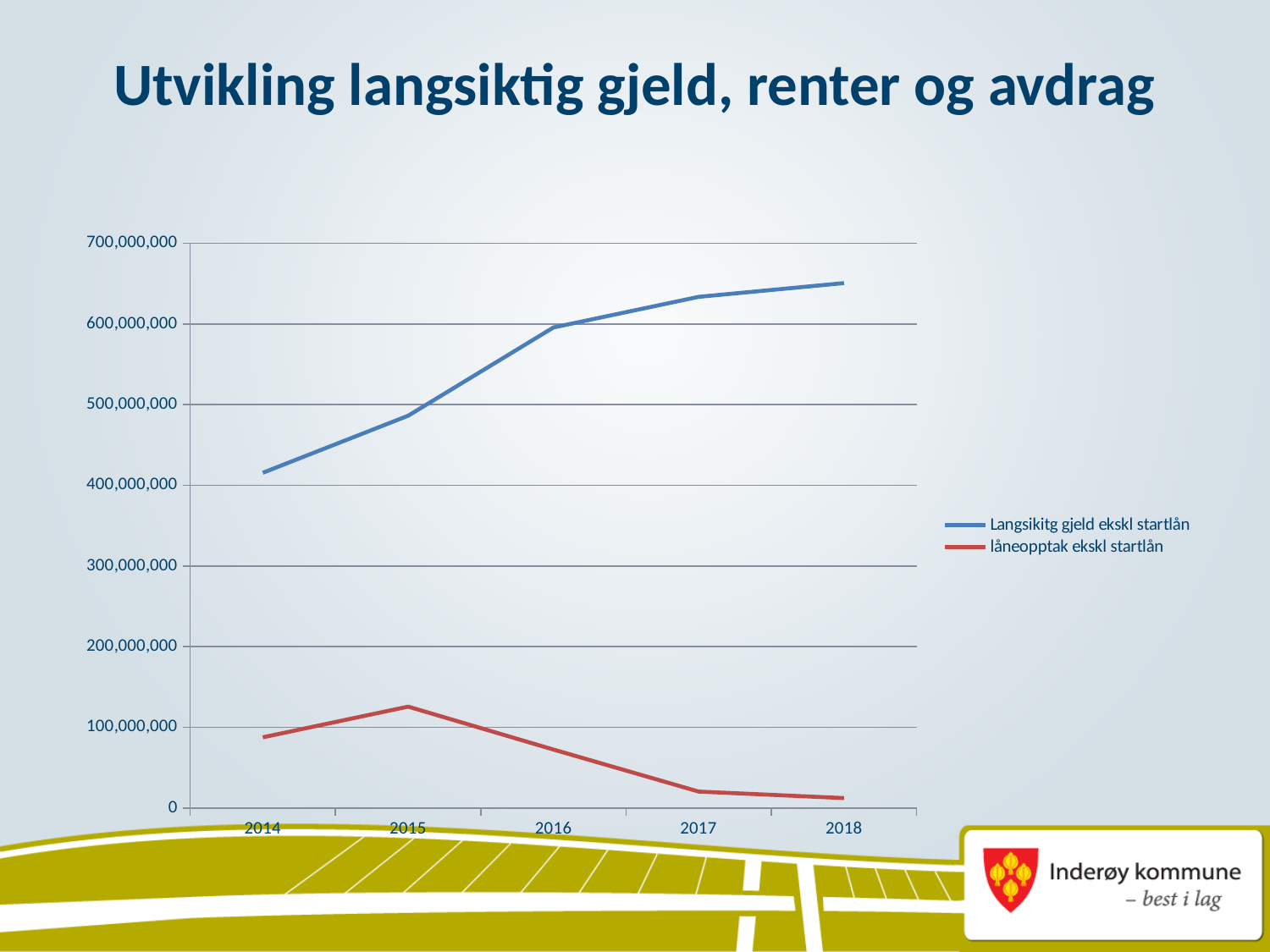

# Utvikling langsiktig gjeld, renter og avdrag

### Chart

| Category | Langsikitg gjeld ekskl startlån | låneopptak ekskl startlån |
|---|---|---|
| 2014 | 415622055.0 | 87685000.0 |
| 2015 | 486307055.0 | 125709000.0 |
| 2016 | 595647055.0 | 72526000.0 |
| 2017 | 633647055.0 | 20388000.0 |
| 2018 | 650647055.0 | 12332000.0 |